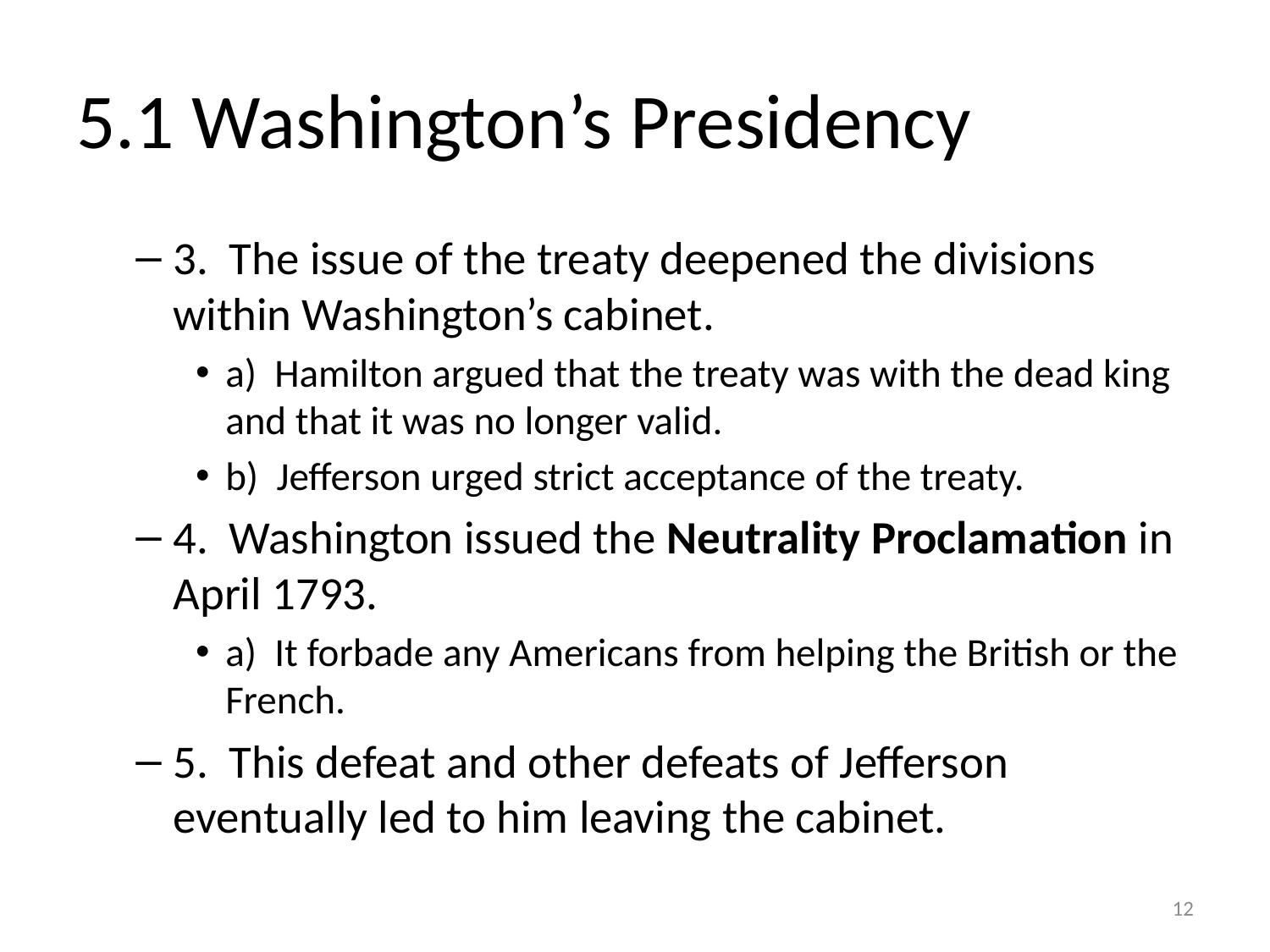

# 5.1 Washington’s Presidency
3.  The issue of the treaty deepened the divisions within Washington’s cabinet.
a)  Hamilton argued that the treaty was with the dead king and that it was no longer valid.
b)  Jefferson urged strict acceptance of the treaty.
4.  Washington issued the Neutrality Proclamation in April 1793.
a)  It forbade any Americans from helping the British or the French.
5.  This defeat and other defeats of Jefferson eventually led to him leaving the cabinet.
12